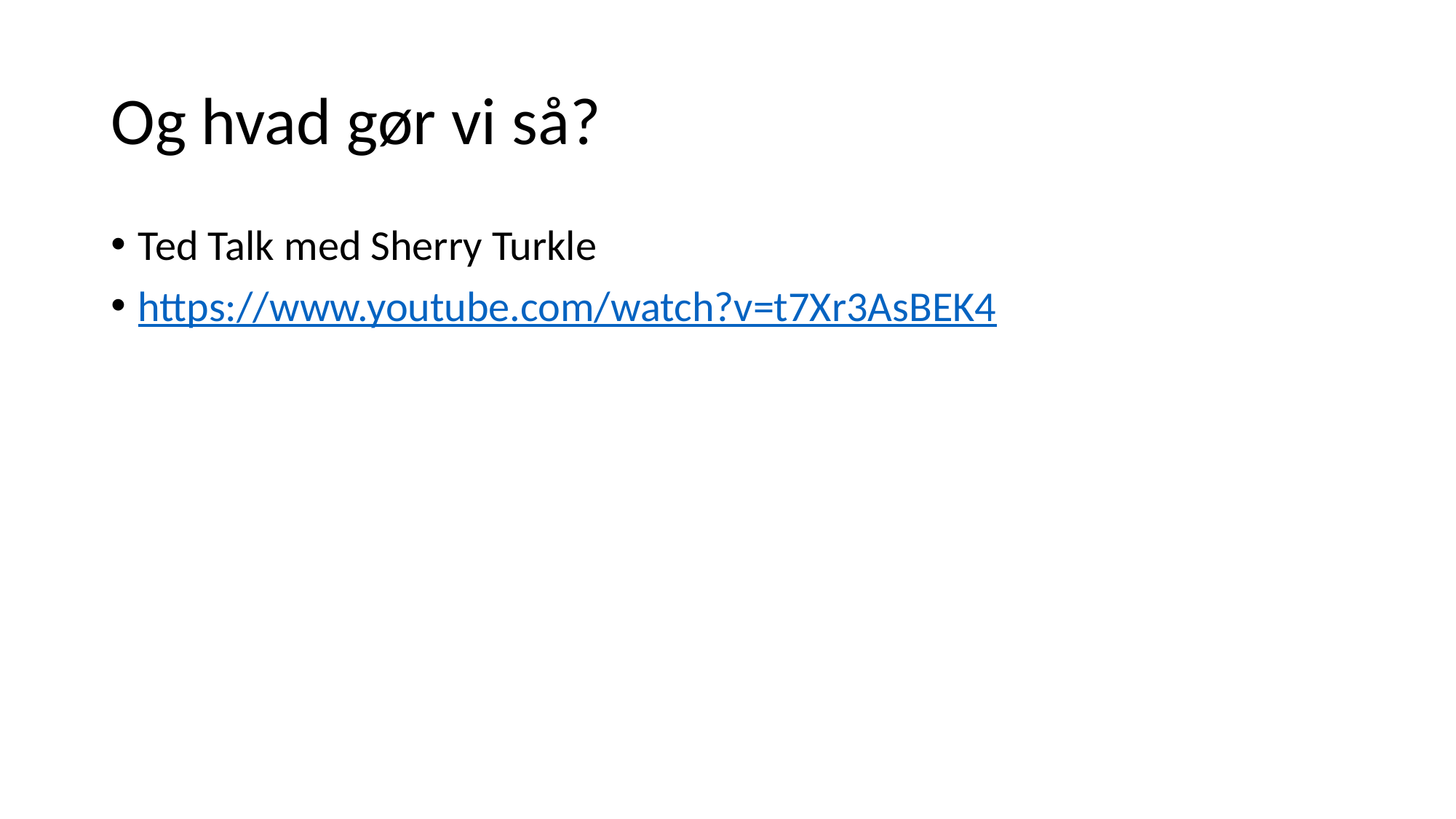

# Og hvad gør vi så?
Ted Talk med Sherry Turkle
https://www.youtube.com/watch?v=t7Xr3AsBEK4